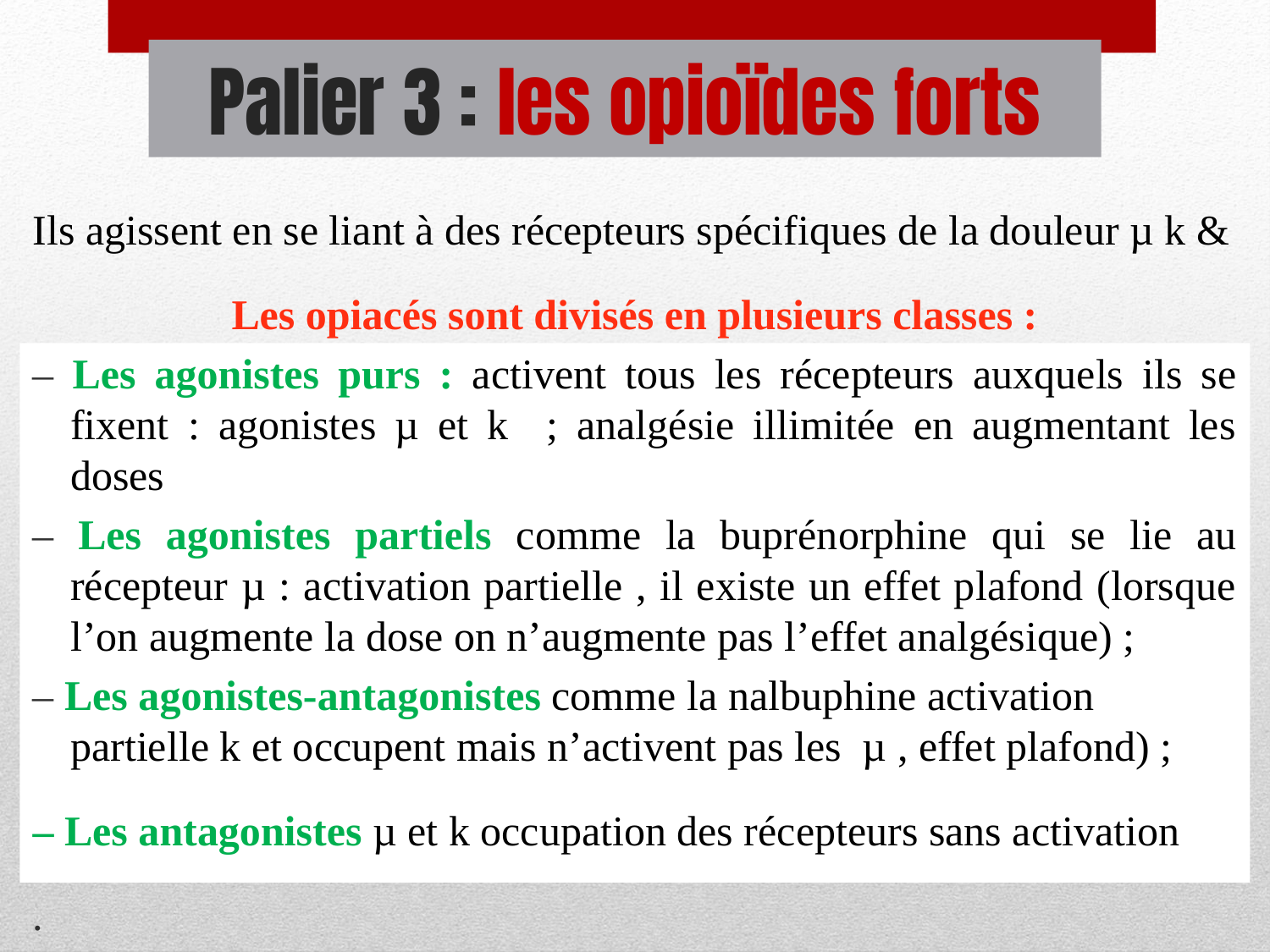

Palier 3 : les opioïdes forts
Ils agissent en se liant à des récepteurs spécifiques de la douleur µ k &
Les opiacés sont divisés en plusieurs classes :
– Les agonistes purs : activent tous les récepteurs auxquels ils se fixent : agonistes µ et k  ; analgésie illimitée en augmentant les doses
– Les agonistes partiels comme la buprénorphine qui se lie au récepteur µ : activation partielle , il existe un effet plafond (lorsque l’on augmente la dose on n’augmente pas l’effet analgésique) ;
– Les agonistes-antagonistes comme la nalbuphine activation partielle k et occupent mais n’activent pas les  µ , effet plafond) ;
– Les antagonistes µ et k occupation des récepteurs sans activation
.